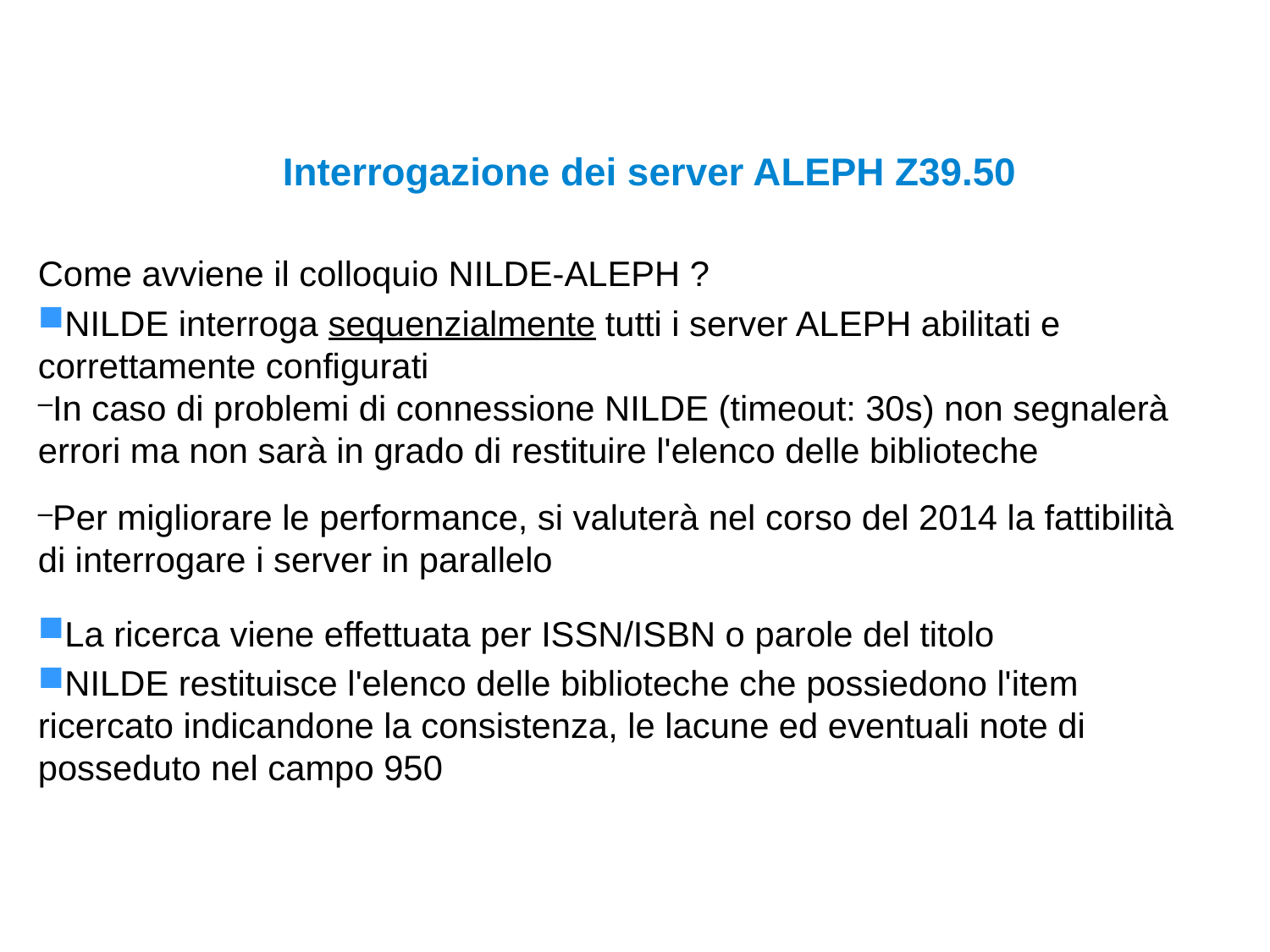

Interrogazione dei server ALEPH Z39.50

Come avviene il colloquio NILDE-ALEPH ?
NILDE interroga sequenzialmente tutti i server ALEPH abilitati e correttamente configurati
In caso di problemi di connessione NILDE (timeout: 30s) non segnalerà errori ma non sarà in grado di restituire l'elenco delle biblioteche
Per migliorare le performance, si valuterà nel corso del 2014 la fattibilità di interrogare i server in parallelo
La ricerca viene effettuata per ISSN/ISBN o parole del titolo
NILDE restituisce l'elenco delle biblioteche che possiedono l'item ricercato indicandone la consistenza, le lacune ed eventuali note di posseduto nel campo 950